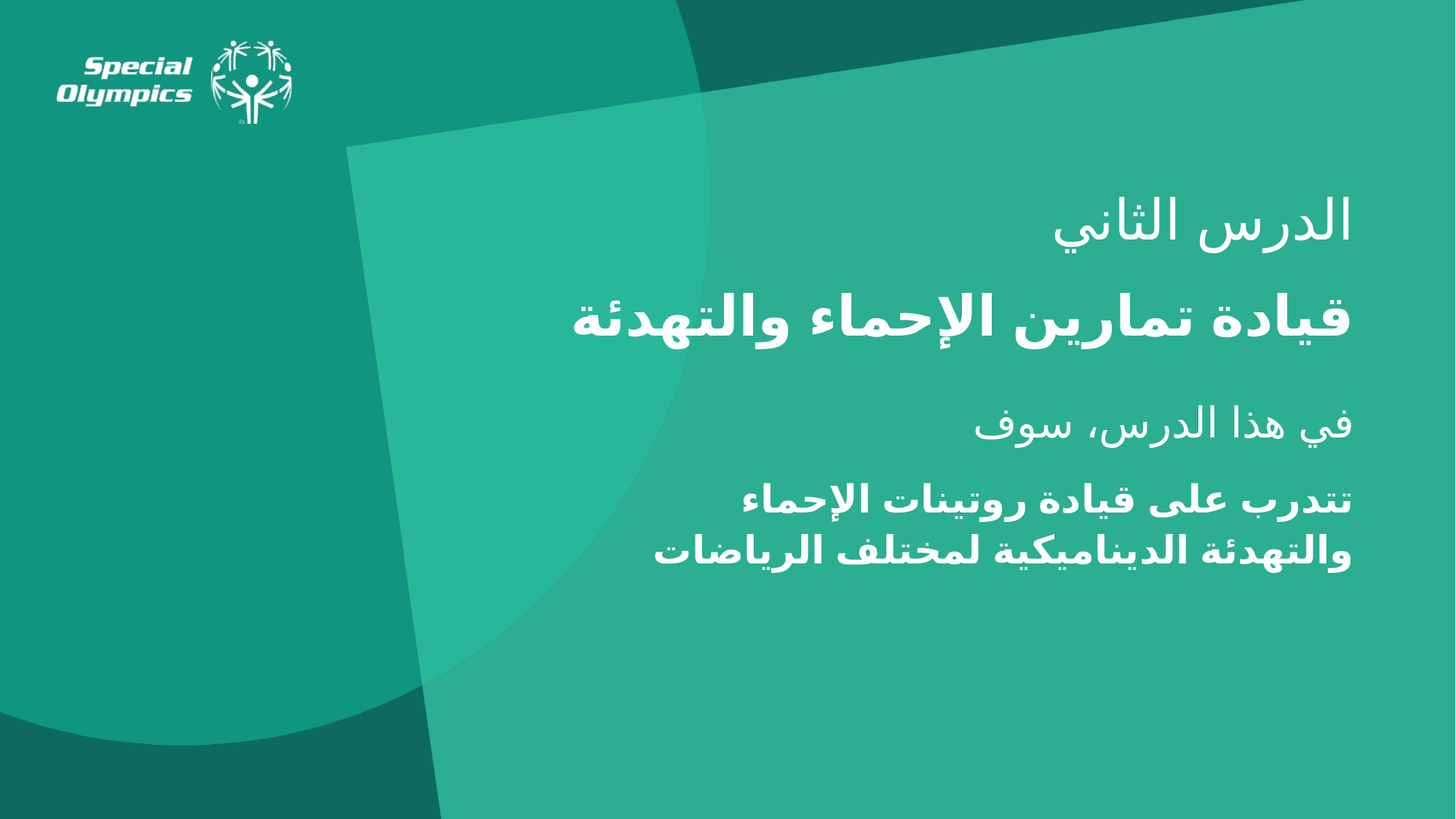

الدرس الثاني
قيادة تمارين الإحماء والتهدئة
في هذا الدرس، سوف
تتدرب على قيادة روتينات الإحماء والتهدئة الديناميكية لمختلف الرياضات